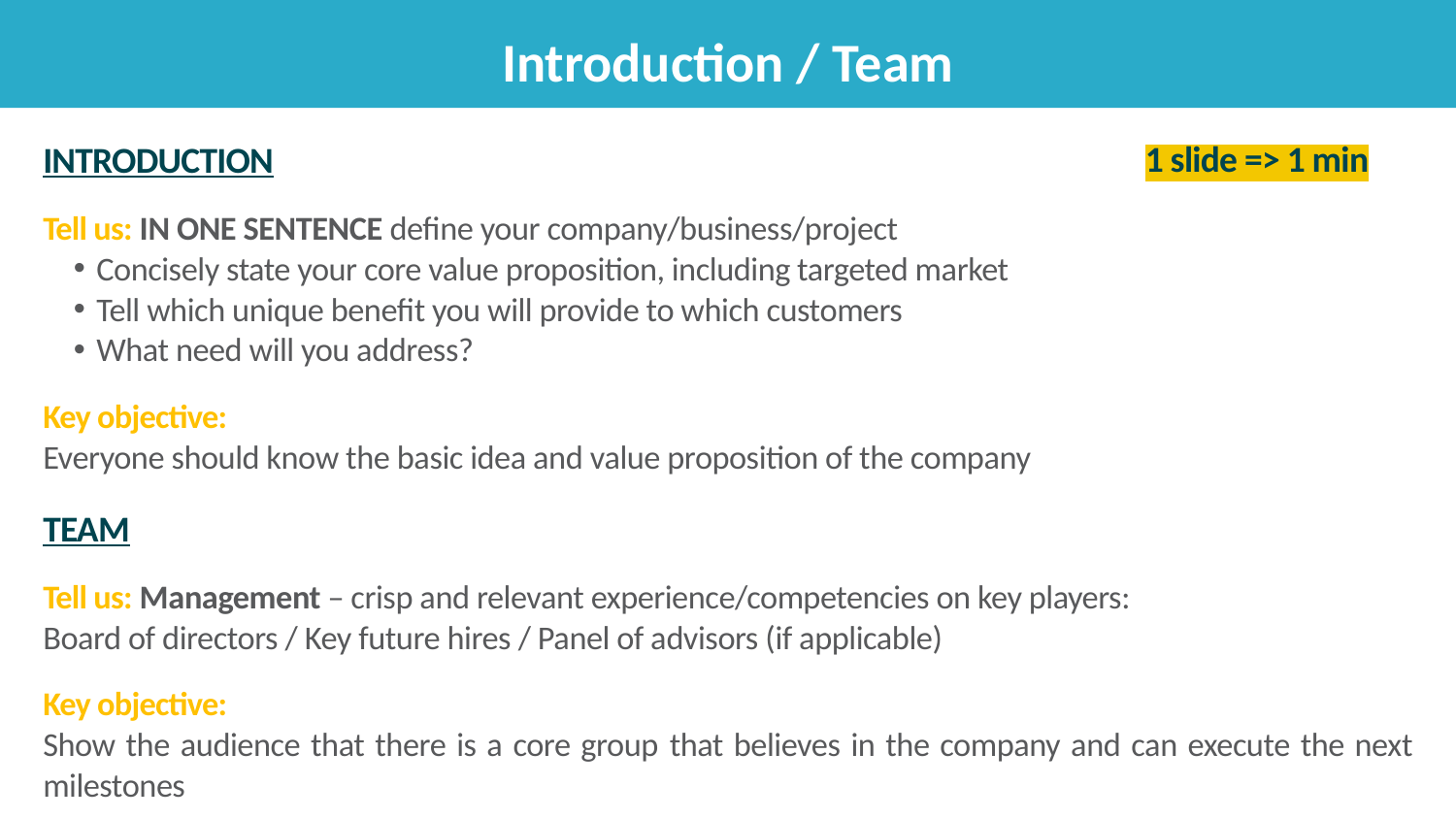

Introduction / Team

1 slide => 1 min
INTRODUCTION

Tell us: IN ONE SENTENCE define your company/business/project
Concisely state your core value proposition, including targeted market
Tell which unique benefit you will provide to which customers
What need will you address?

Key objective:
Everyone should know the basic idea and value proposition of the company

TEAM

Tell us: Management – crisp and relevant experience/competencies on key players:
Board of directors / Key future hires / Panel of advisors (if applicable)

Key objective:
Show the audience that there is a core group that believes in the company and can execute the next milestones